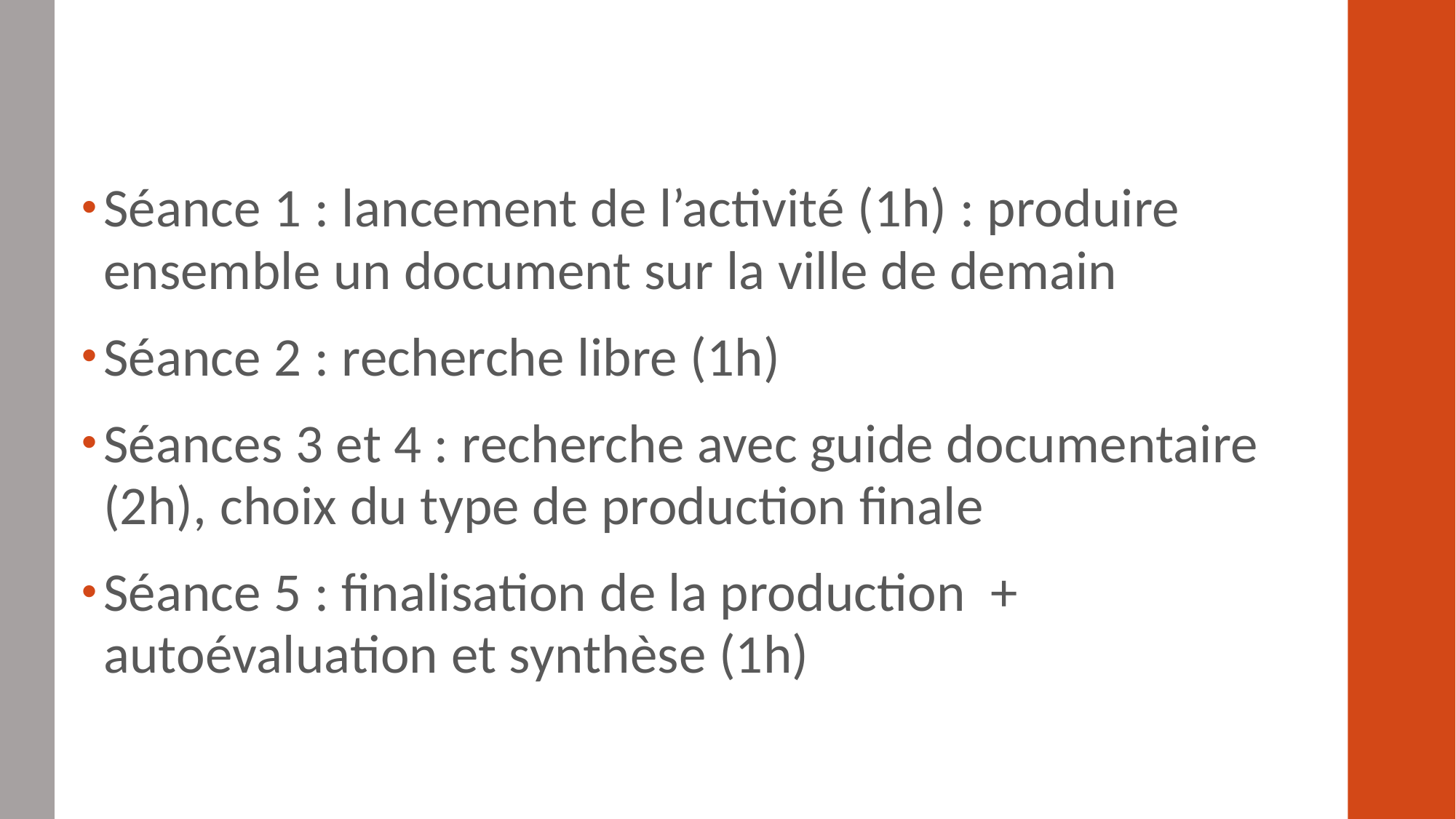

Séance 1 : lancement de l’activité (1h) : produire ensemble un document sur la ville de demain
Séance 2 : recherche libre (1h)
Séances 3 et 4 : recherche avec guide documentaire (2h), choix du type de production finale
Séance 5 : finalisation de la production  + autoévaluation et synthèse (1h)